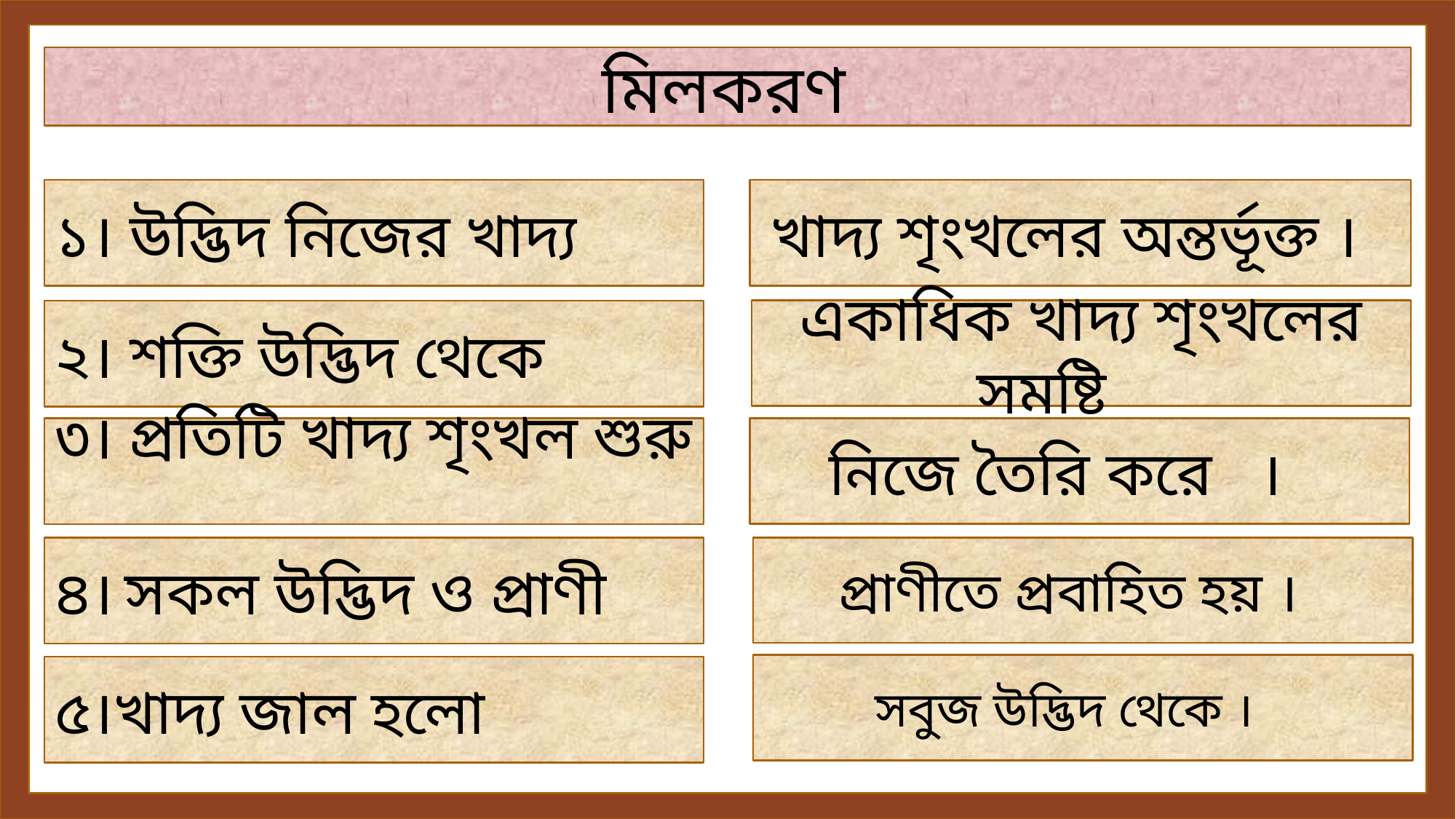

মিলকরণ
১। উদ্ভিদ নিজের খাদ্য
খাদ্য শৃংখলের অন্তর্ভূক্ত ।

একাধিক খাদ্য শৃংখলের সমষ্টি
২। শক্তি উদ্ভিদ থেকে
৩। প্রতিটি খাদ্য শৃংখল শুরু
নিজে তৈরি করে   ।
৪। সকল উদ্ভিদ ও প্রাণী
প্রাণীতে প্রবাহিত হয় ।
সবুজ উদ্ভিদ থেকে ।
৫।খাদ্য জাল হলো